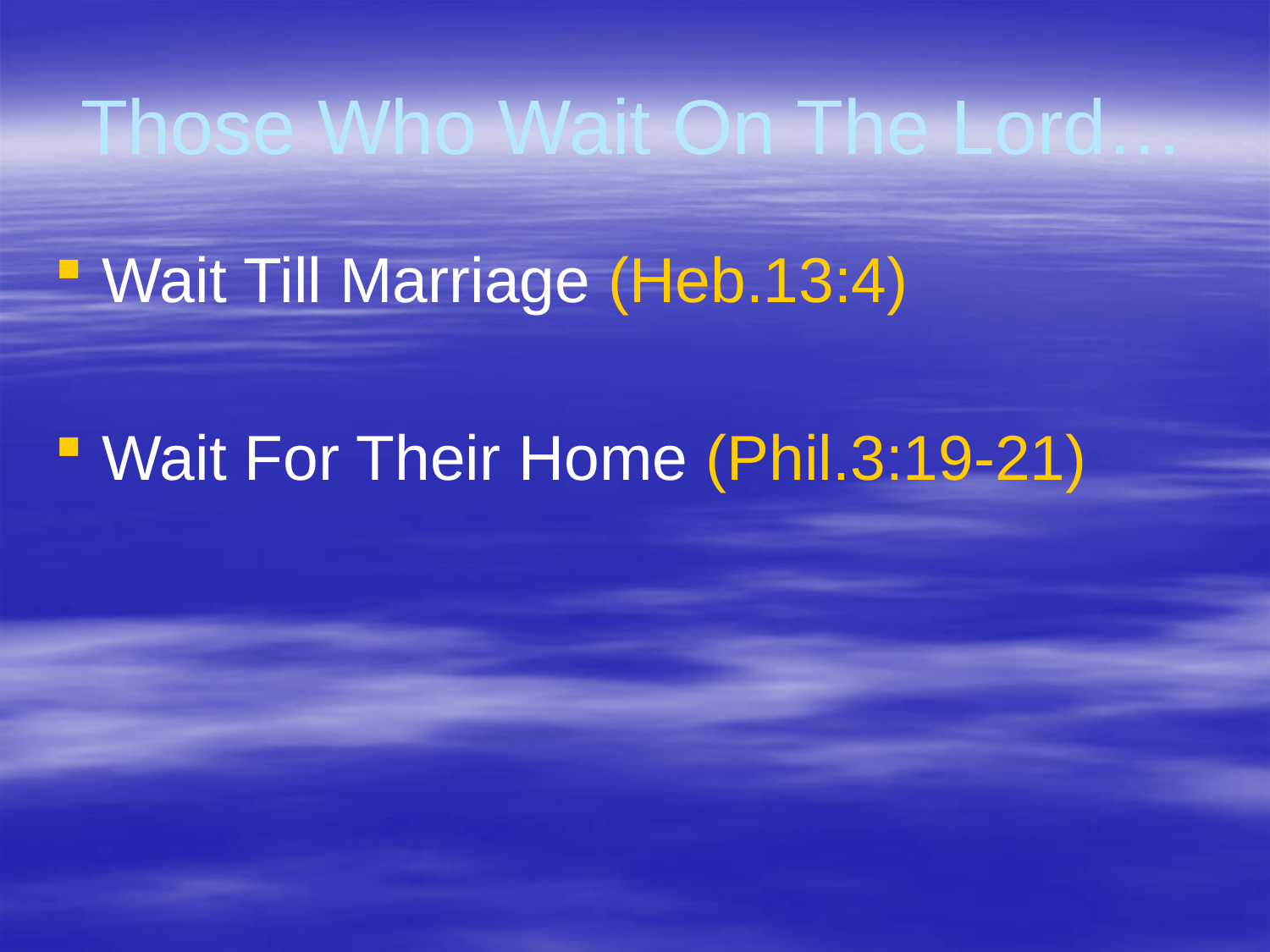

# Those Who Wait On The Lord…
Wait Till Marriage (Heb.13:4)

Wait For Their Home (Phil.3:19-21)